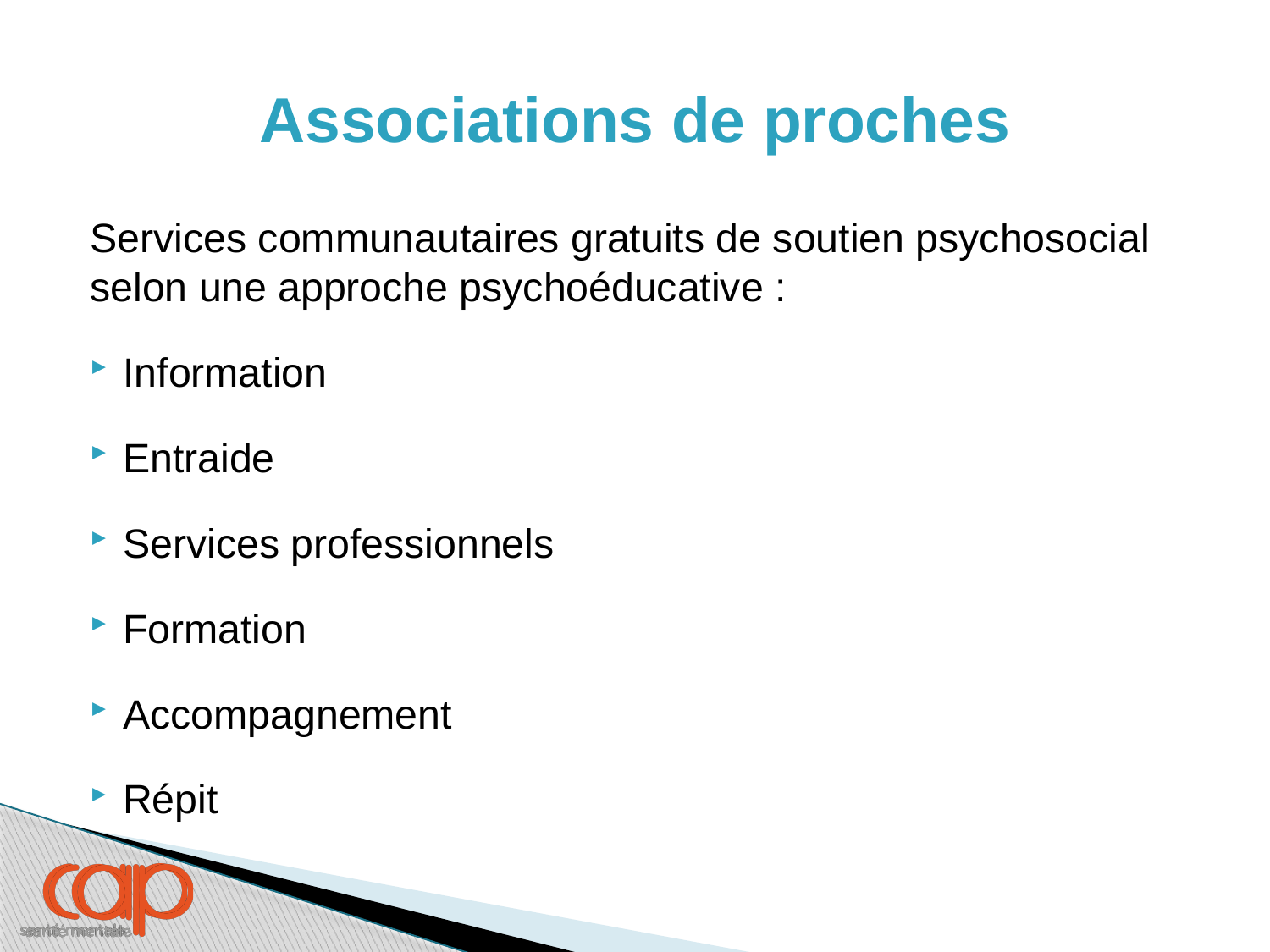

# Associations de proches
Services communautaires gratuits de soutien psychosocial selon une approche psychoéducative :
Information
Entraide
Services professionnels
Formation
Accompagnement
Répit